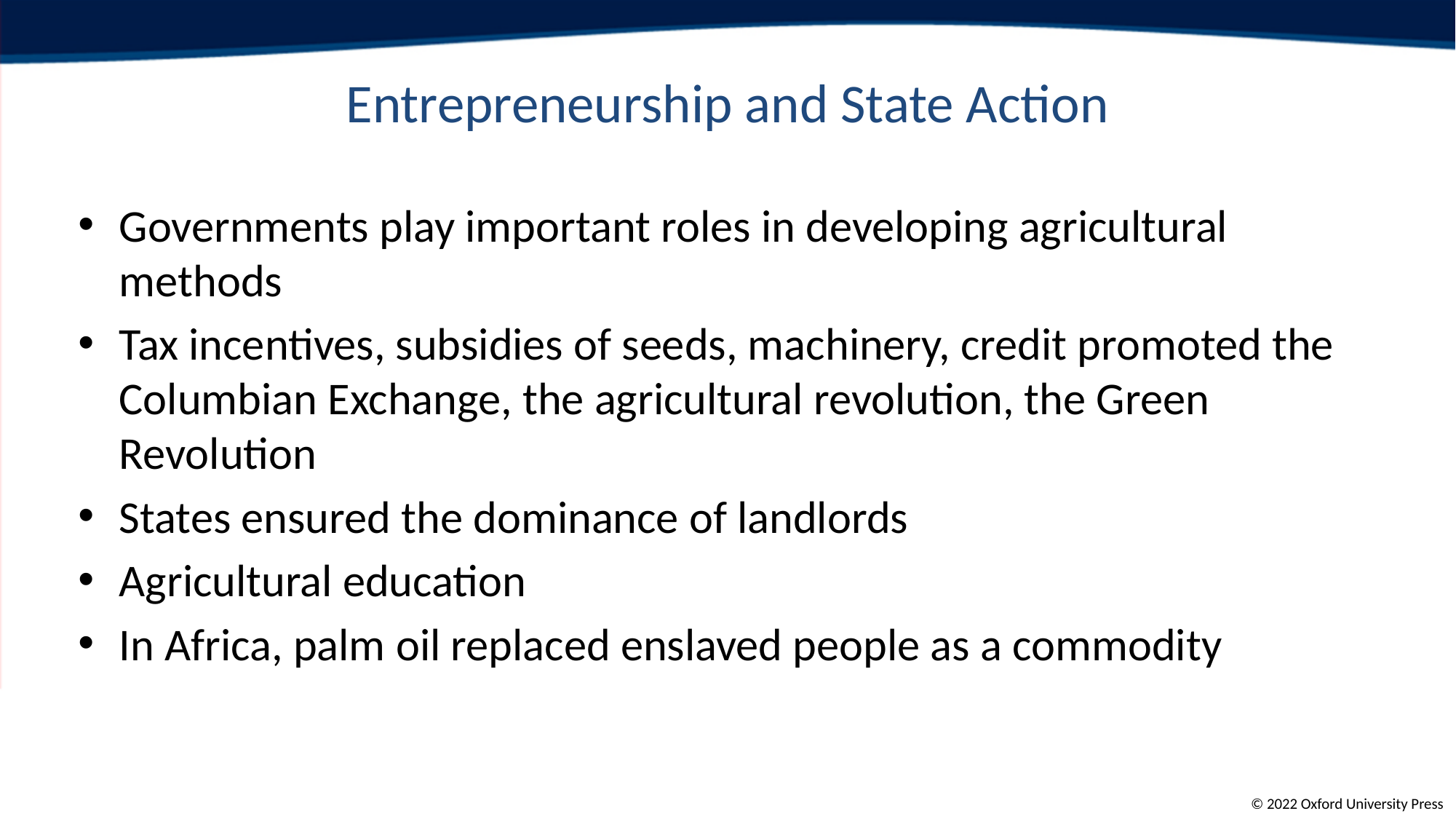

# Entrepreneurship and State Action
Governments play important roles in developing agricultural methods
Tax incentives, subsidies of seeds, machinery, credit promoted the Columbian Exchange, the agricultural revolution, the Green Revolution
States ensured the dominance of landlords
Agricultural education
In Africa, palm oil replaced enslaved people as a commodity